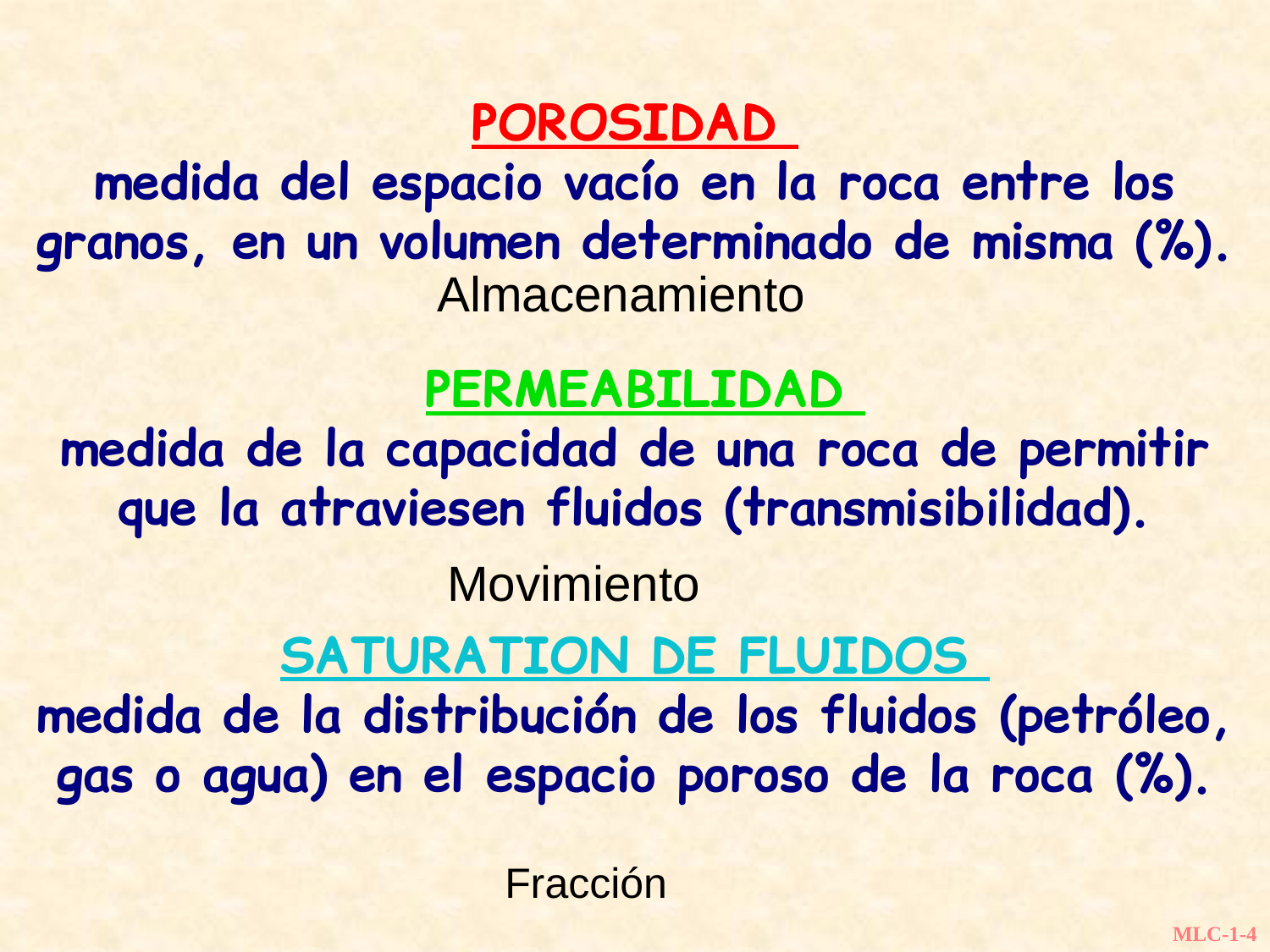

POROSIDAD
medida del espacio vacío en la roca entre los granos, en un volumen determinado de misma (%).

 PERMEABILIDAD
medida de la capacidad de una roca de permitir que la atraviesen fluidos (transmisibilidad).

SATURATION DE FLUIDOS
medida de la distribución de los fluidos (petróleo, gas o agua) en el espacio poroso de la roca (%).
Almacenamiento
Movimiento
Fracción
MLC-1-4